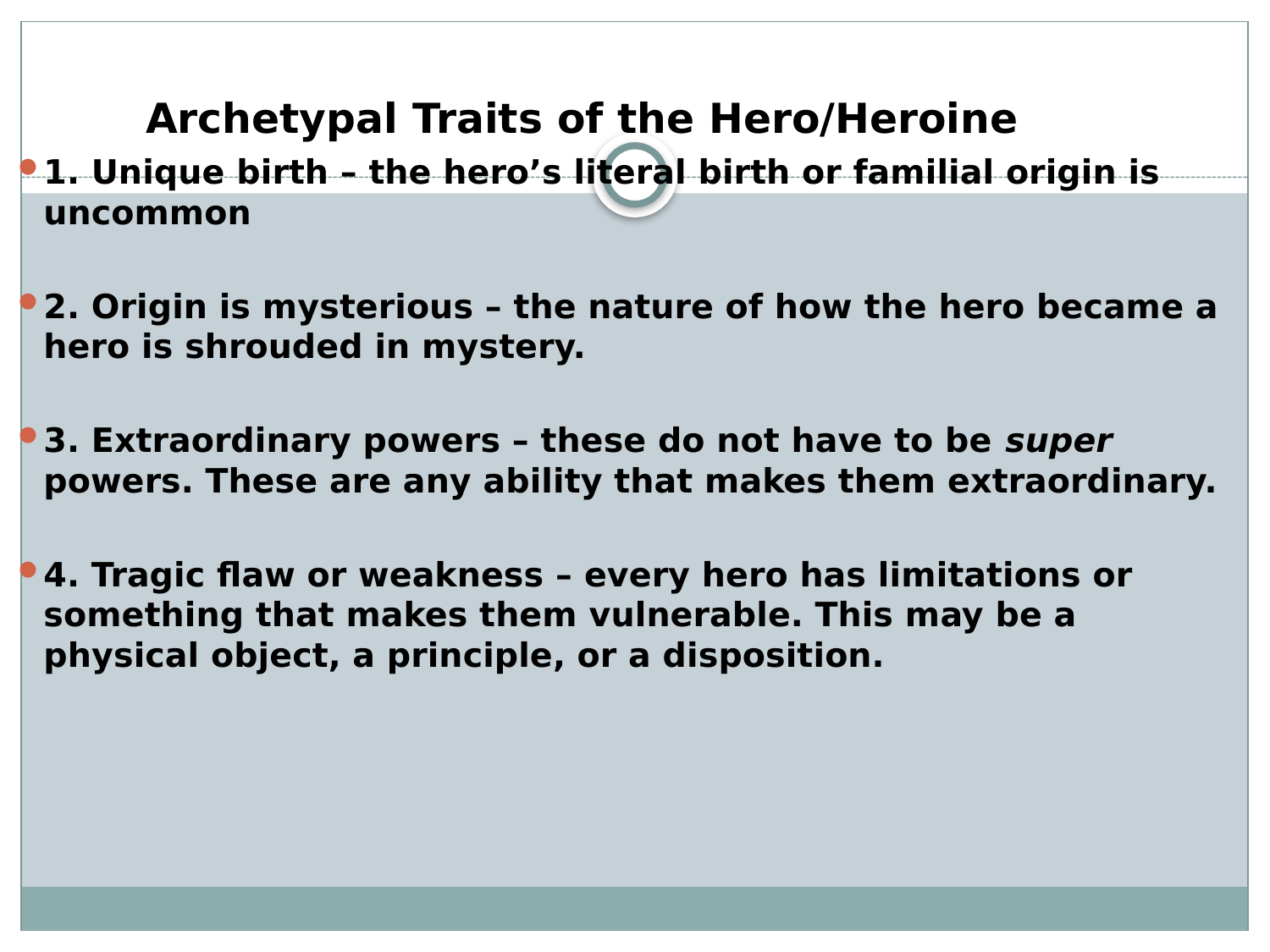

# Archetypal Traits of the Hero/Heroine
1. Unique birth – the hero’s literal birth or familial origin is uncommon

2. Origin is mysterious – the nature of how the hero became a hero is shrouded in mystery.

3. Extraordinary powers – these do not have to be super powers. These are any ability that makes them extraordinary.

4. Tragic flaw or weakness – every hero has limitations or something that makes them vulnerable. This may be a physical object, a principle, or a disposition.